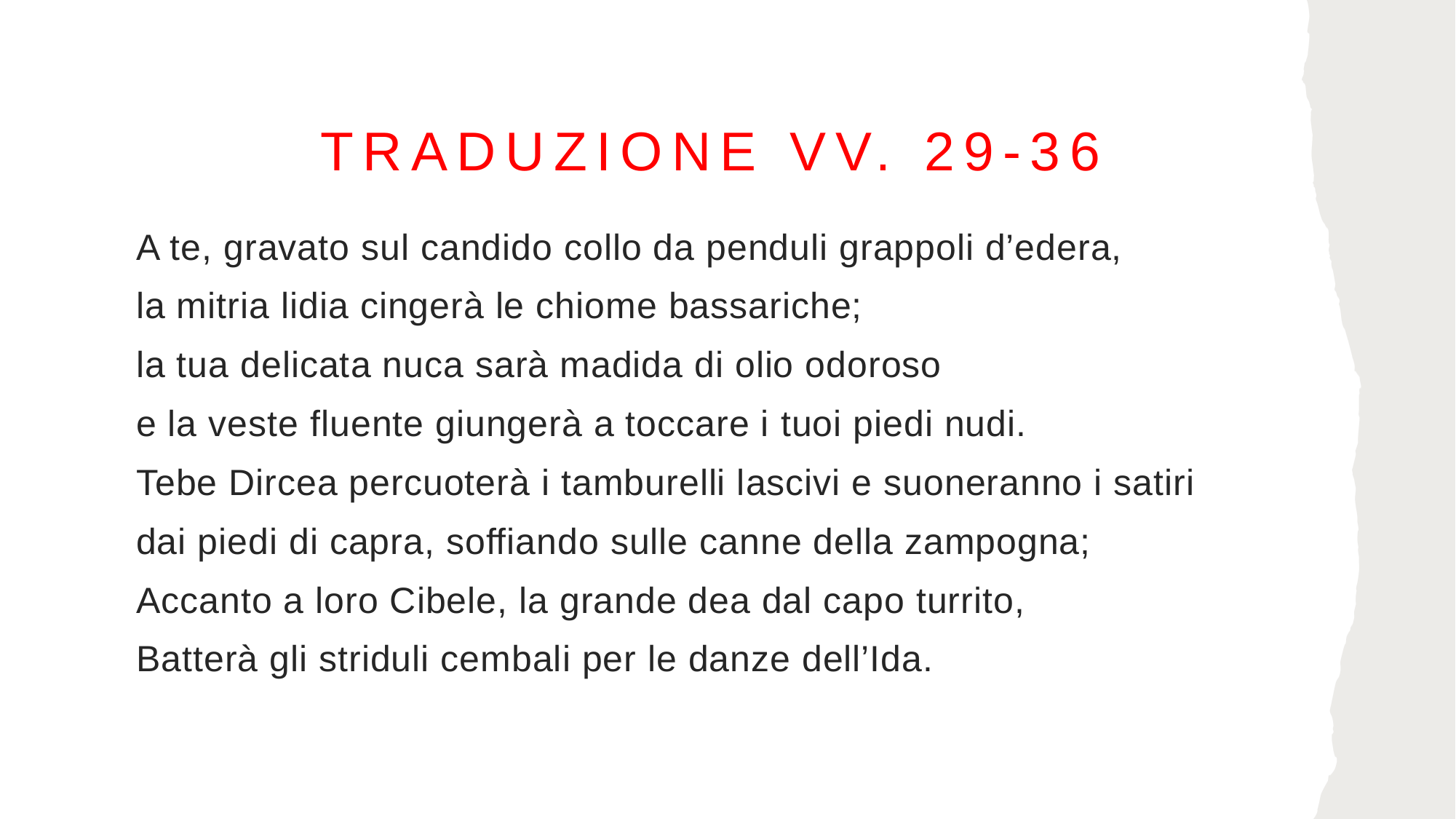

# Traduzione vv. 29-36
A te, gravato sul candido collo da penduli grappoli d’edera,
la mitria lidia cingerà le chiome bassariche;
la tua delicata nuca sarà madida di olio odoroso
e la veste fluente giungerà a toccare i tuoi piedi nudi.
Tebe Dircea percuoterà i tamburelli lascivi e suoneranno i satiri
dai piedi di capra, soffiando sulle canne della zampogna;
Accanto a loro Cibele, la grande dea dal capo turrito,
Batterà gli striduli cembali per le danze dell’Ida.